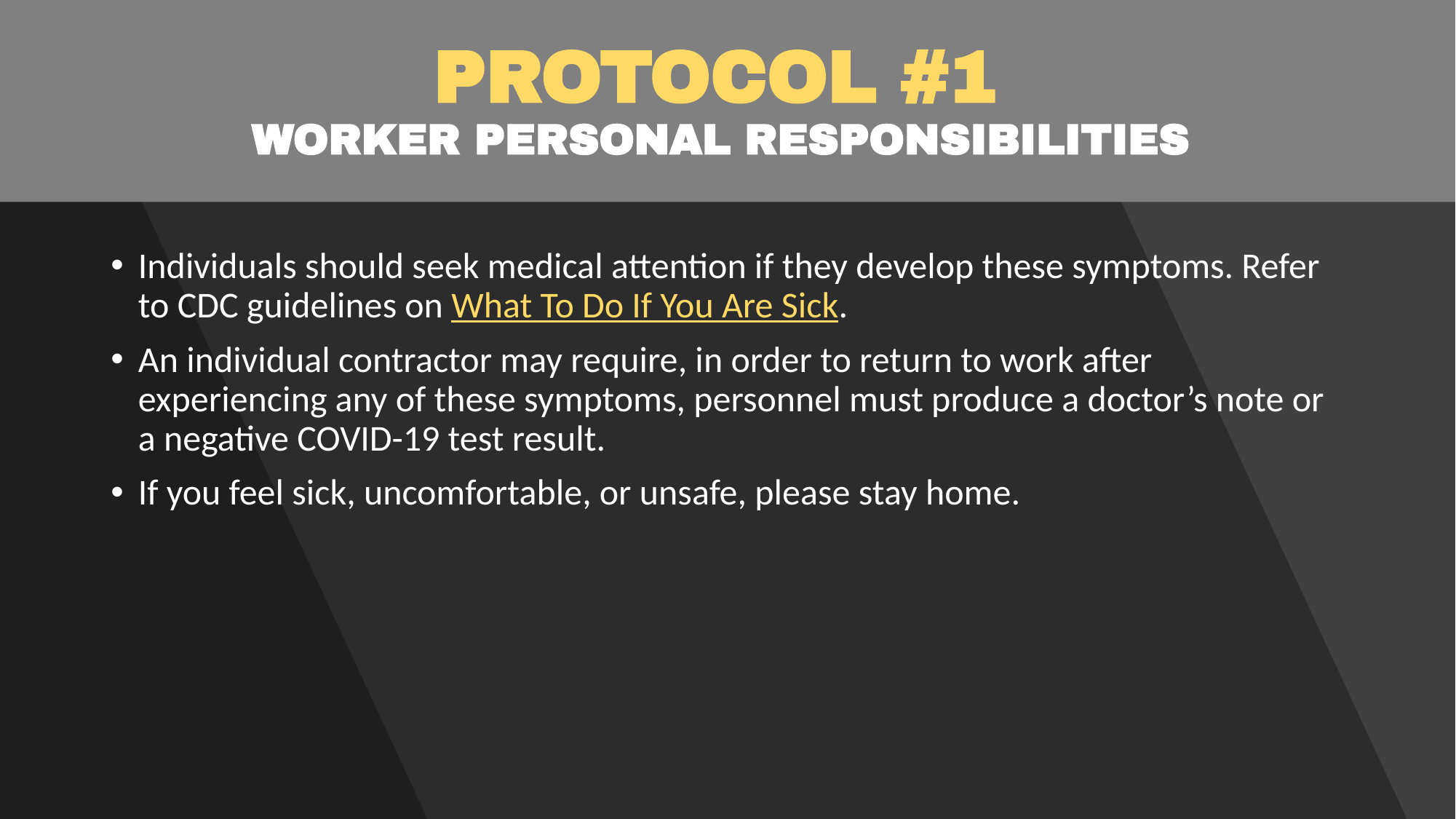

# PROTOCOL #1 WORKER PERSONAL RESPONSIBILITIES

Individuals should seek medical attention if they develop these symptoms. Refer to CDC guidelines on What To Do If You Are Sick.
An individual contractor may require, in order to return to work after experiencing any of these symptoms, personnel must produce a doctor’s note or a negative COVID-19 test result.
If you feel sick, uncomfortable, or unsafe, please stay home.